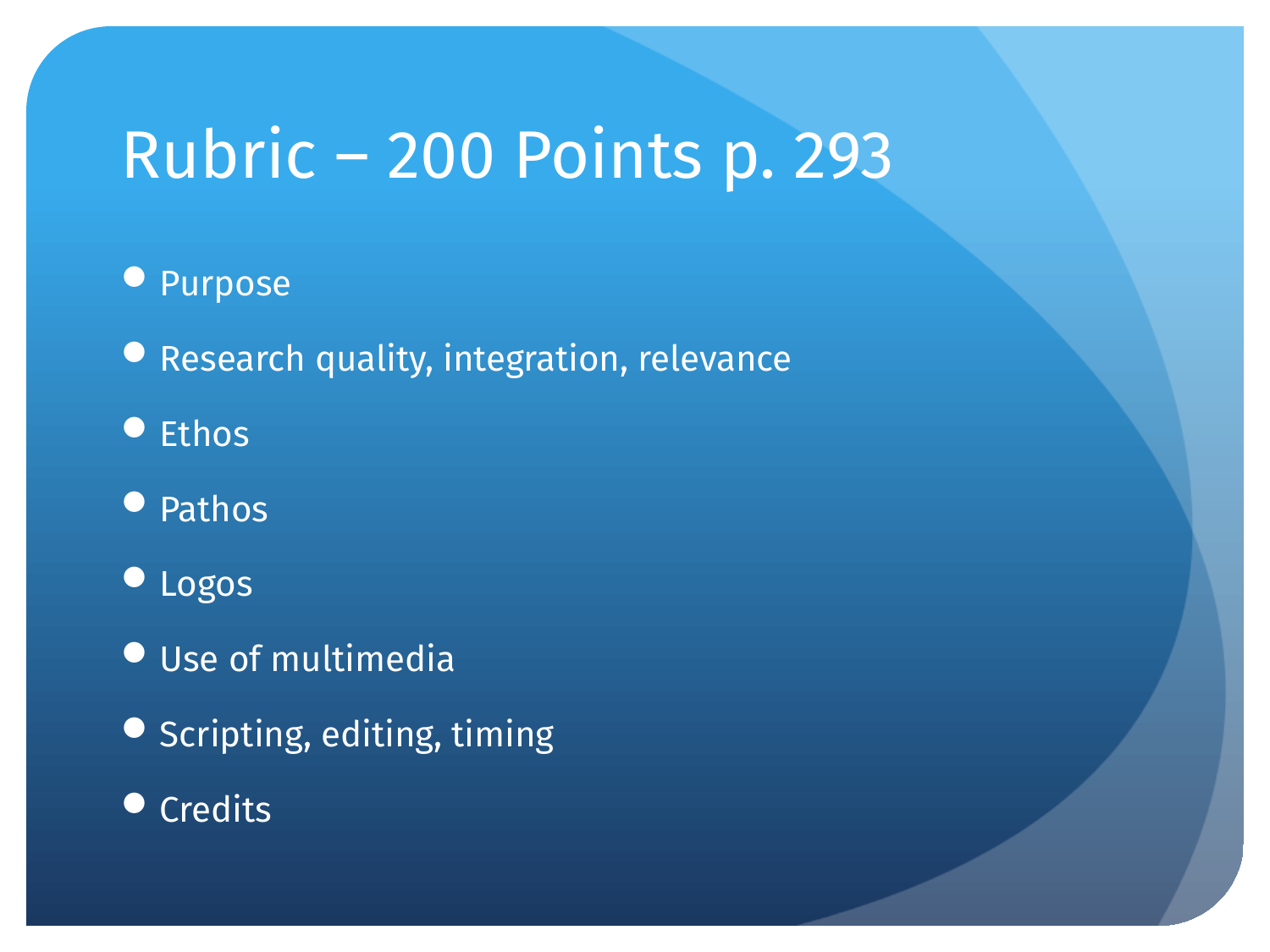

# Rubric – 200 Points p. 293
Purpose
Research quality, integration, relevance
Ethos
Pathos
Logos
Use of multimedia
Scripting, editing, timing
Credits